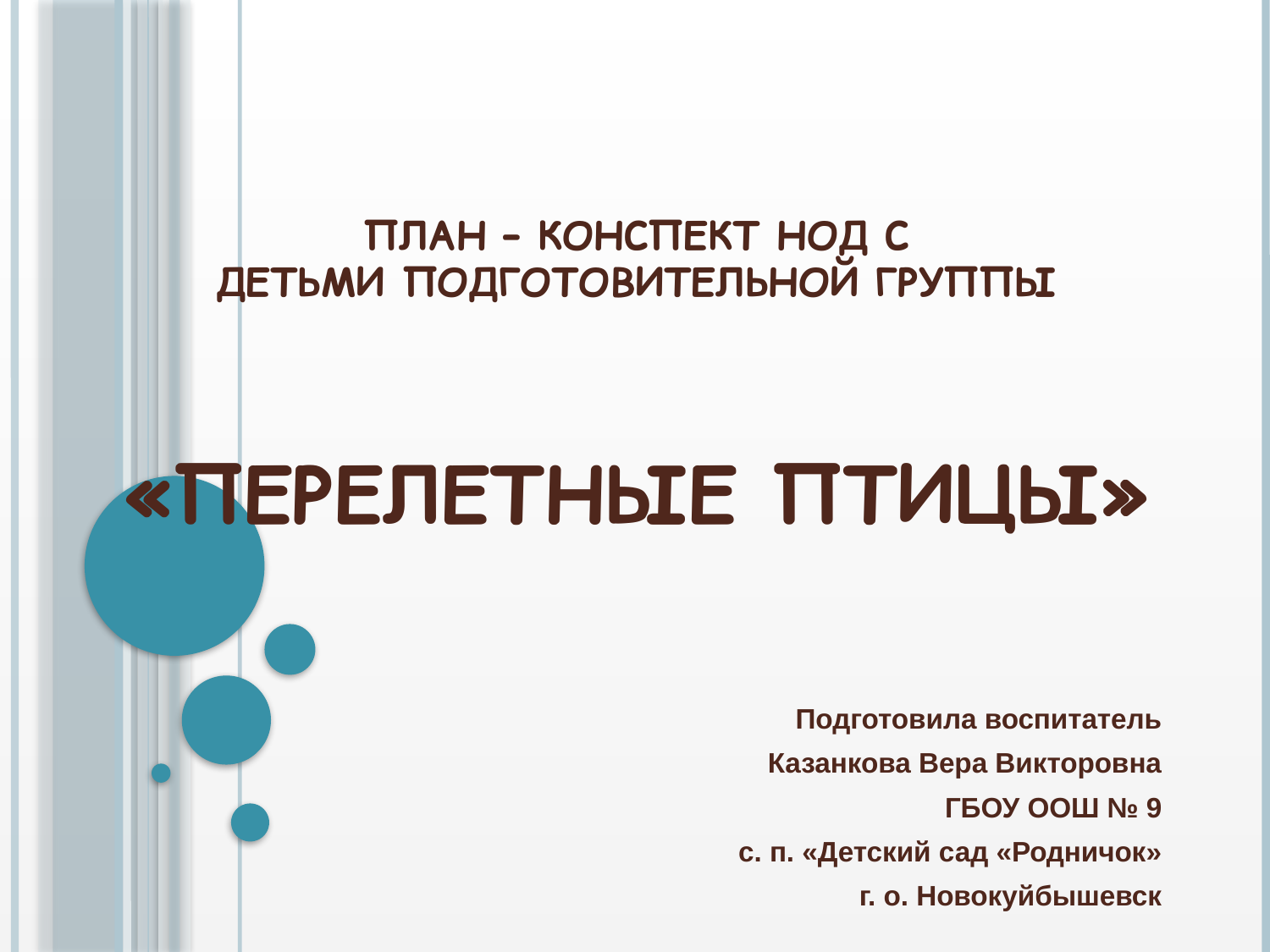

# План – конспект НОД с детьми подготовительной группы «Перелетные птицы»
Подготовила воспитатель
Казанкова Вера Викторовна
ГБОУ ООШ № 9
с. п. «Детский сад «Родничок»
г. о. Новокуйбышевск